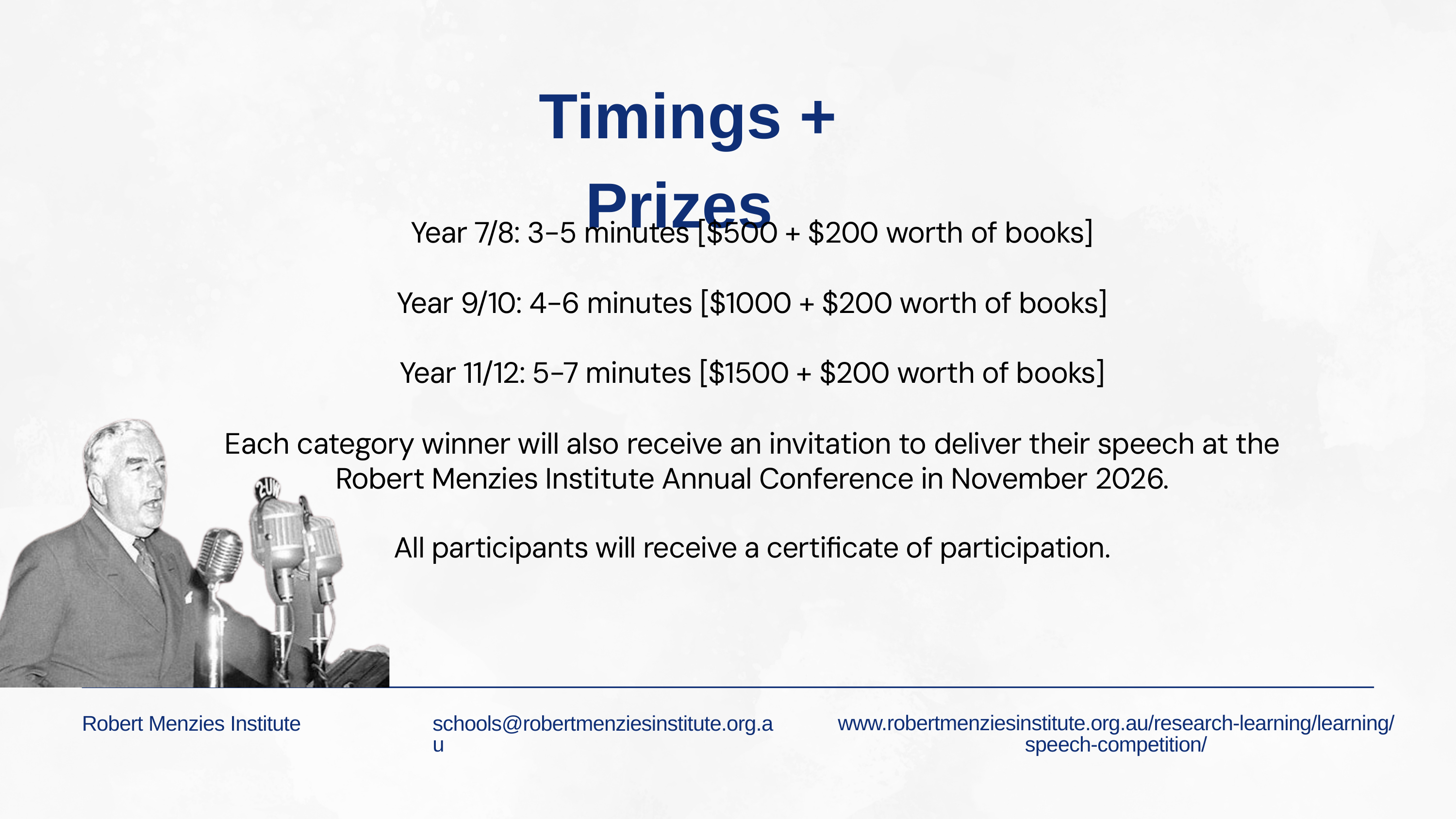

Timings + Prizes
Year 7/8: 3-5 minutes [$500 + $200 worth of books]

Year 9/10: 4-6 minutes [$1000 + $200 worth of books]

Year 11/12: 5-7 minutes [$1500 + $200 worth of books]

Each category winner will also receive an invitation to deliver their speech at the
Robert Menzies Institute Annual Conference in November 2026.

All participants will receive a certificate of participation.

Robert Menzies Institute
www.robertmenziesinstitute.org.au/research-learning/learning/speech-competition/
schools@robertmenziesinstitute.org.au